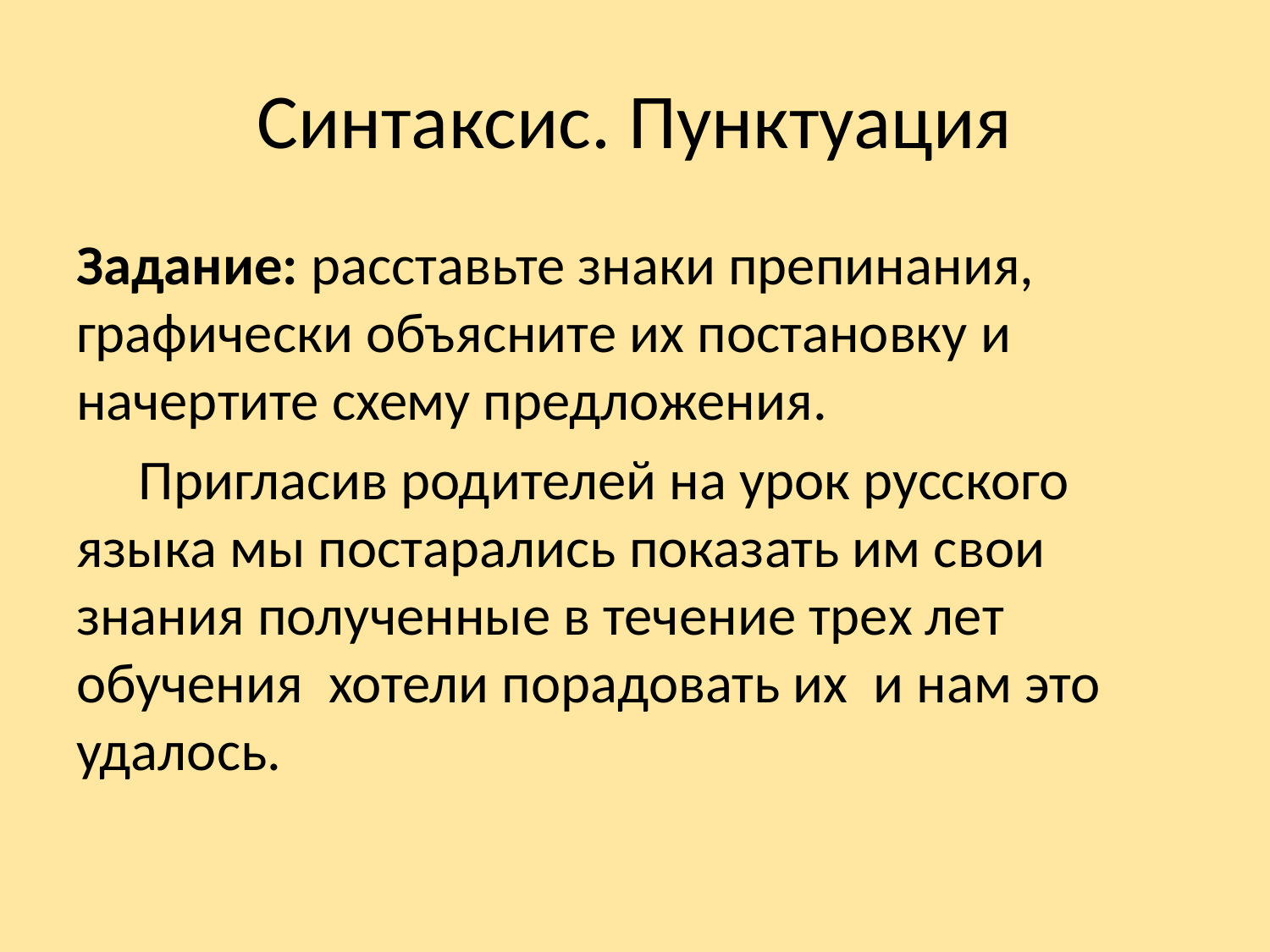

# Синтаксис. Пунктуация
Задание: расставьте знаки препинания, графически объясните их постановку и начертите схему предложения.
Пригласив родителей на урок русского языка мы постарались показать им свои знания полученные в течение трех лет обучения  хотели порадовать их  и нам это удалось.